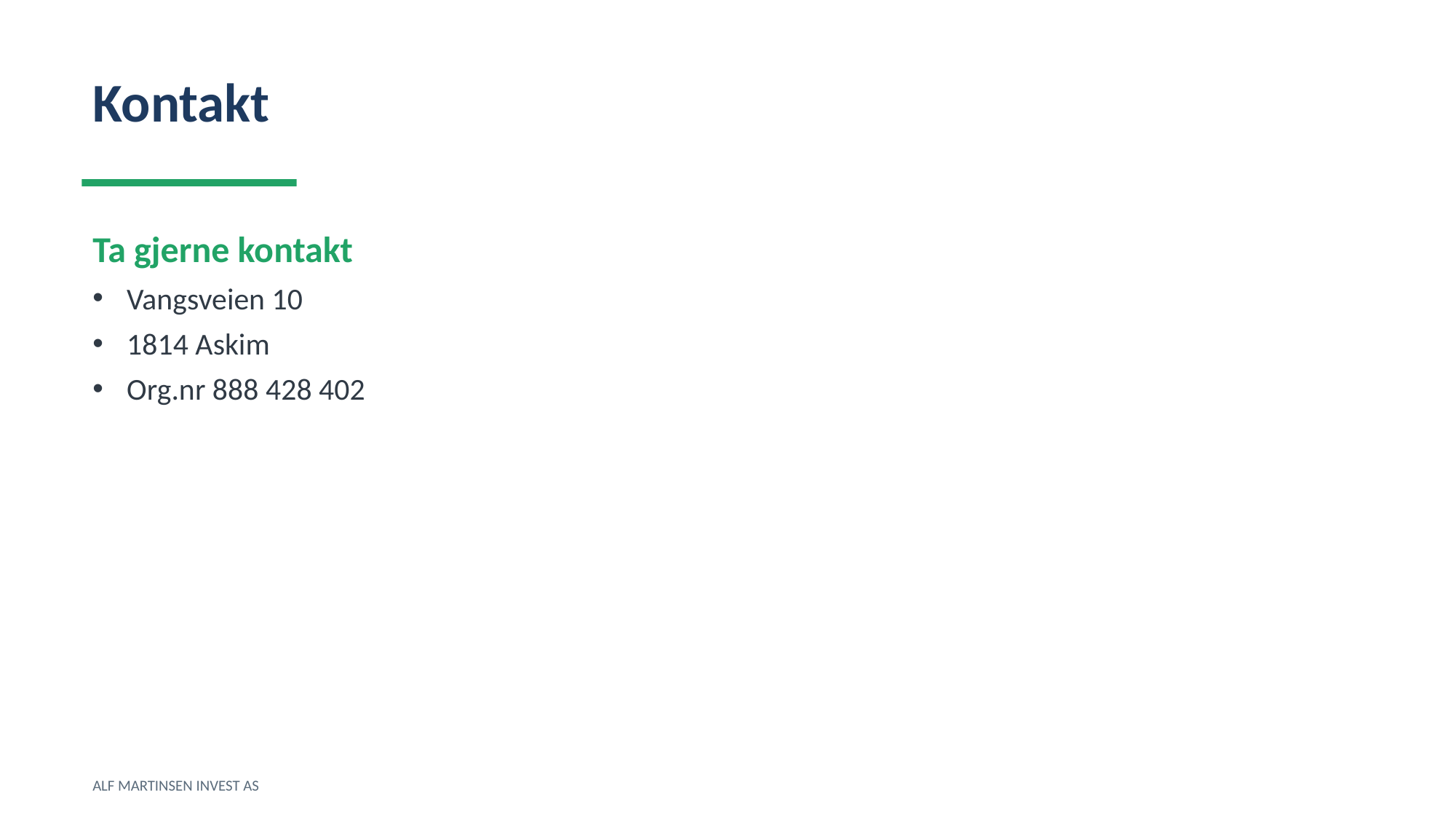

Kontakt

Ta gjerne kontakt
Vangsveien 10
1814 Askim
Org.nr 888 428 402
ALF MARTINSEN INVEST AS